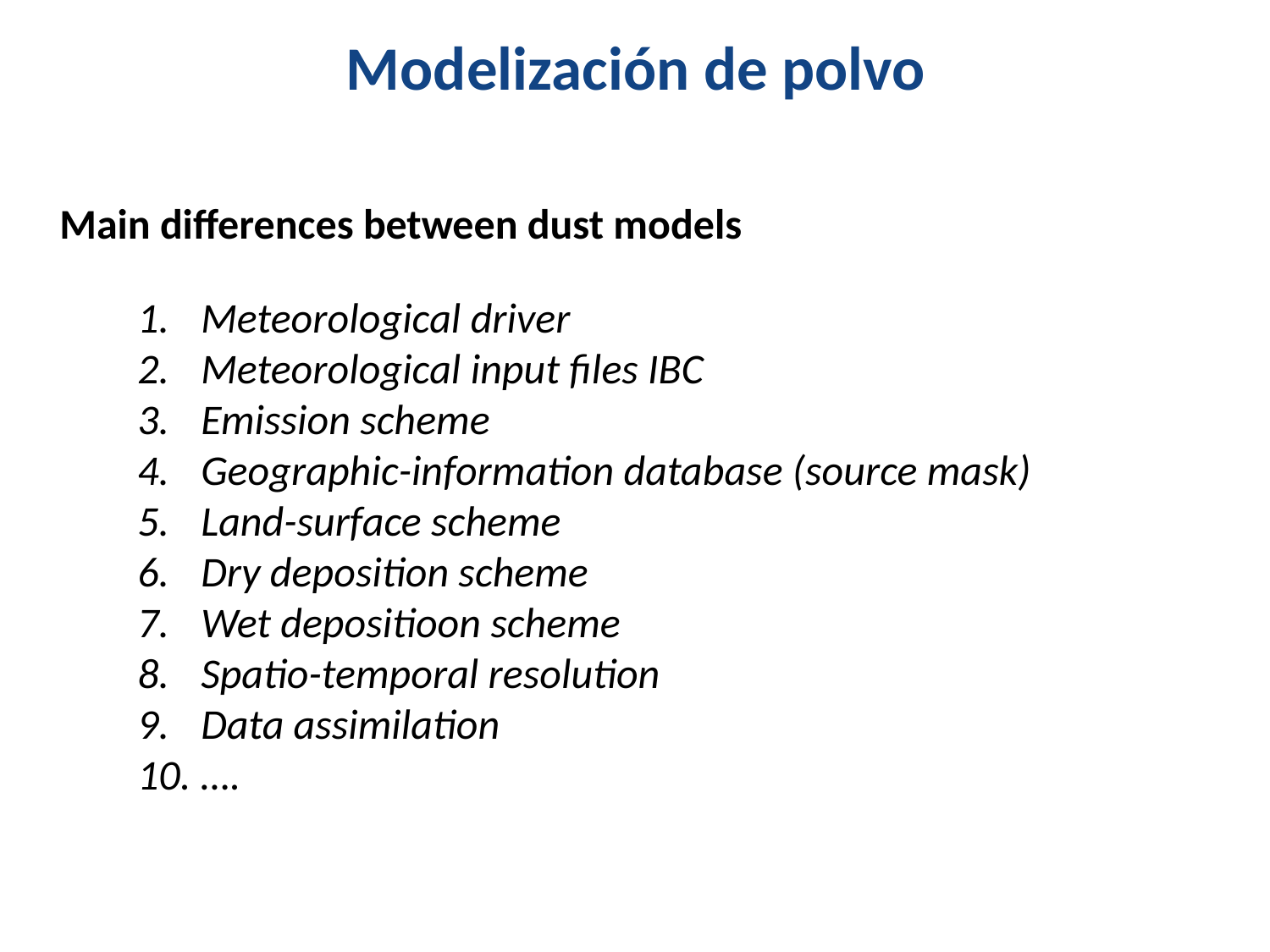

Modelización de polvo
Main differences between dust models
Meteorological driver
Meteorological input files IBC
Emission scheme
Geographic-information database (source mask)
Land-surface scheme
Dry deposition scheme
Wet depositioon scheme
Spatio-temporal resolution
Data assimilation
….